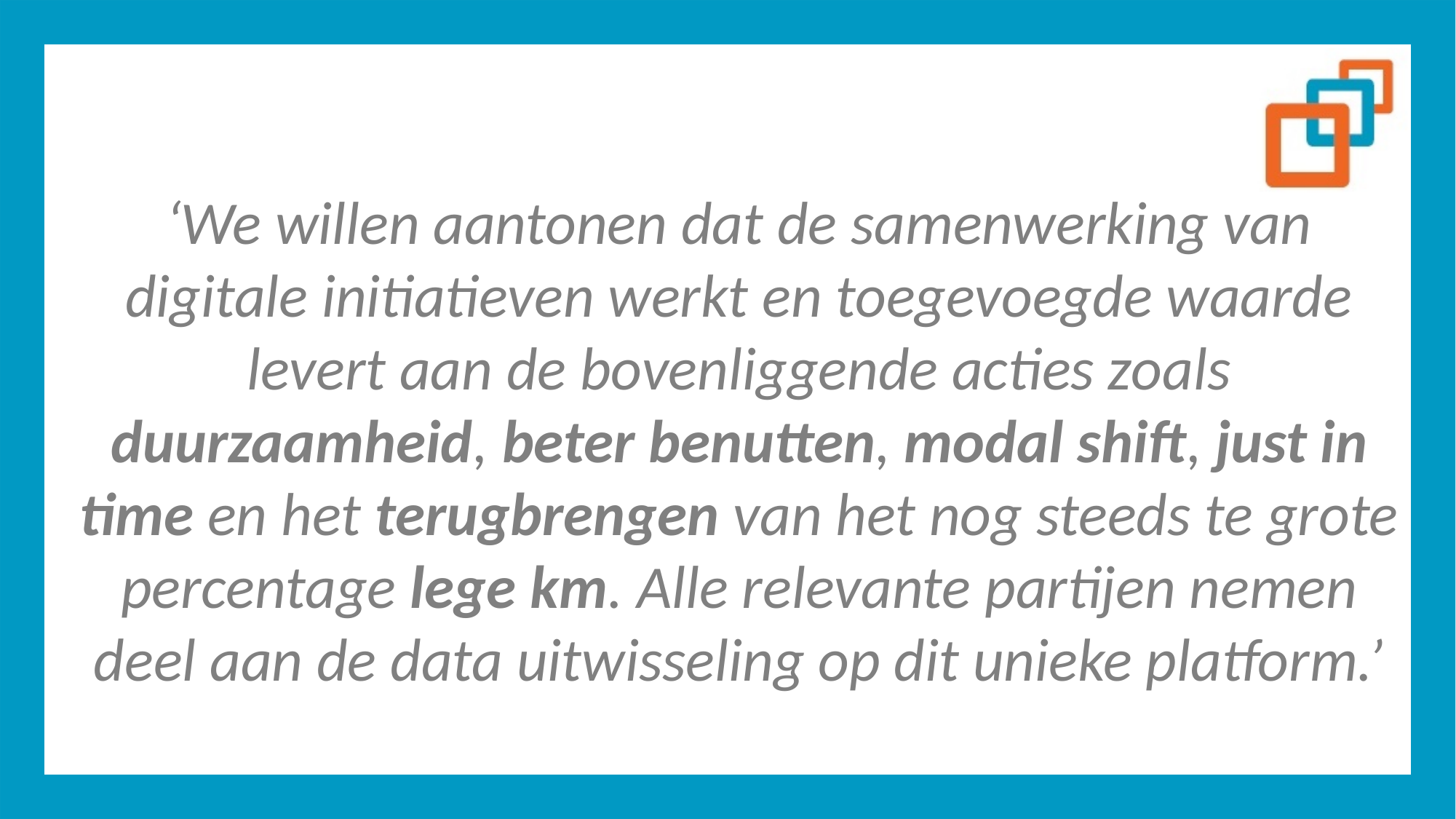

‘We willen aantonen dat de samenwerking van digitale initiatieven werkt en toegevoegde waarde levert aan de bovenliggende acties zoals duurzaamheid, beter benutten, modal shift, just in time en het terugbrengen van het nog steeds te grote percentage lege km. Alle relevante partijen nemen deel aan de data uitwisseling op dit unieke platform.’